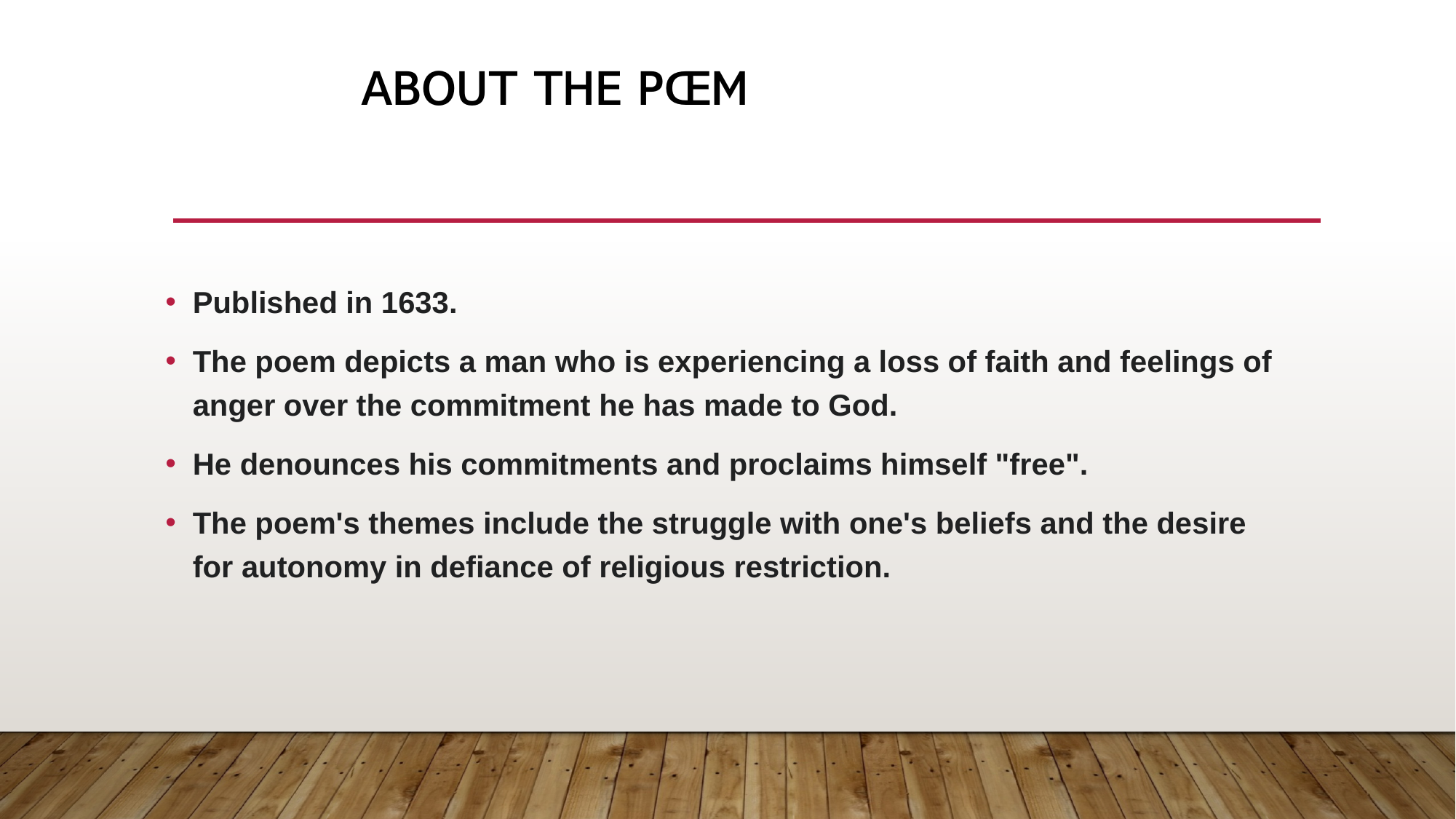

# About the Poem
Published in 1633.
The poem depicts a man who is experiencing a loss of faith and feelings of anger over the commitment he has made to God.
He denounces his commitments and proclaims himself "free".
The poem's themes include the struggle with one's beliefs and the desire for autonomy in defiance of religious restriction.